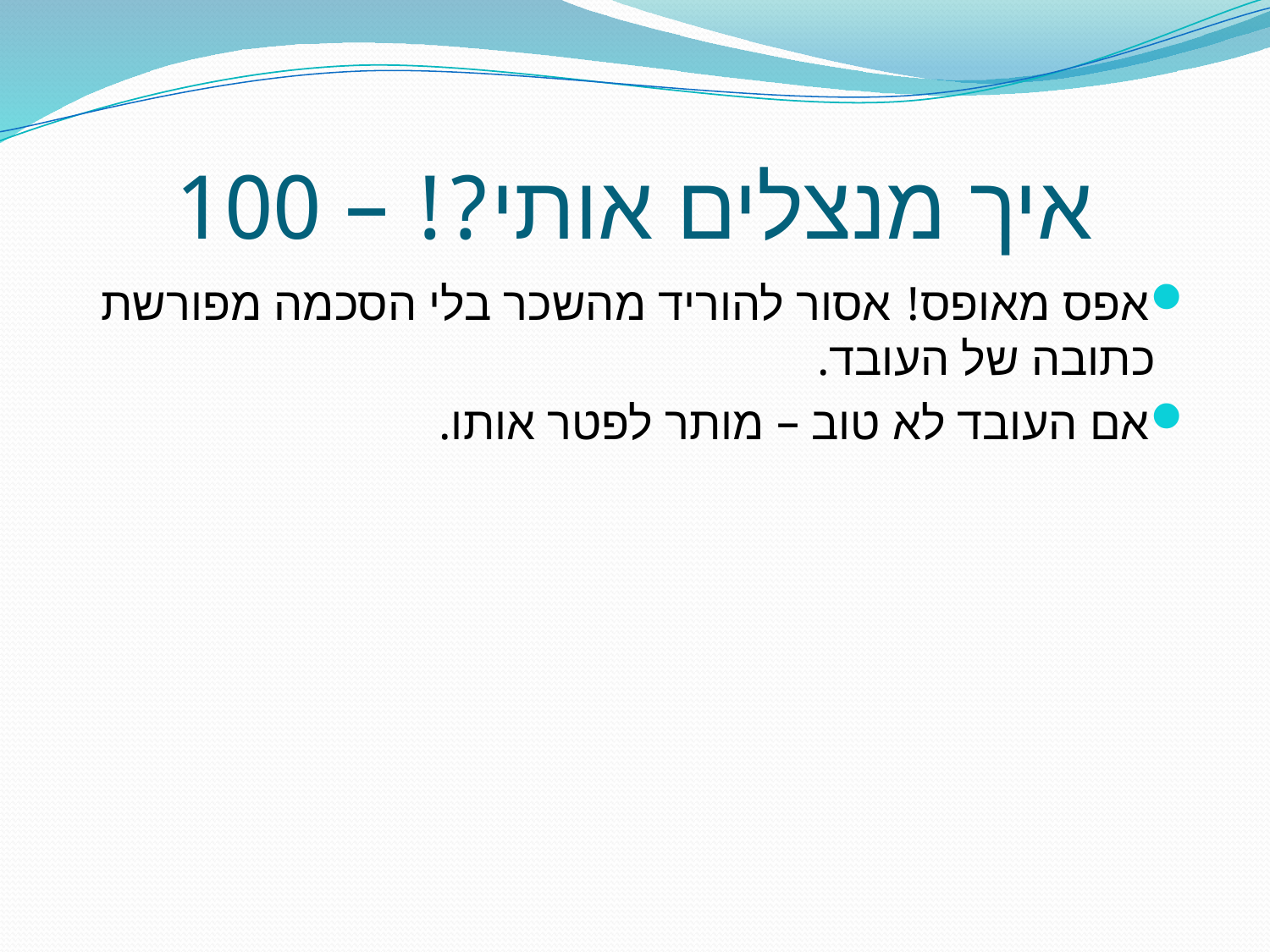

# איך מנצלים אותי?! – 100
אפס מאופס! אסור להוריד מהשכר בלי הסכמה מפורשת כתובה של העובד.
אם העובד לא טוב – מותר לפטר אותו.